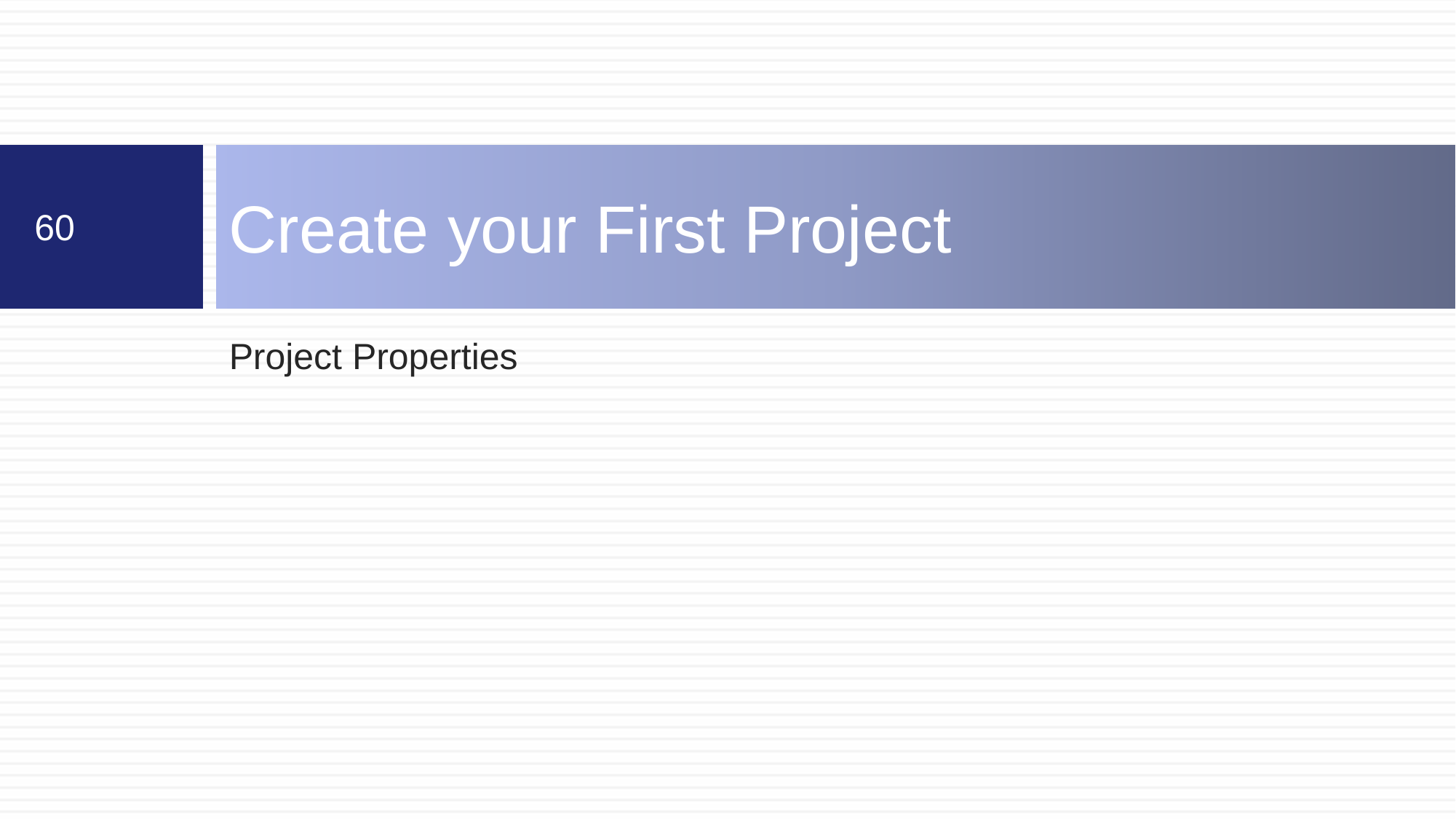

# Create your First Project
60
Project Properties